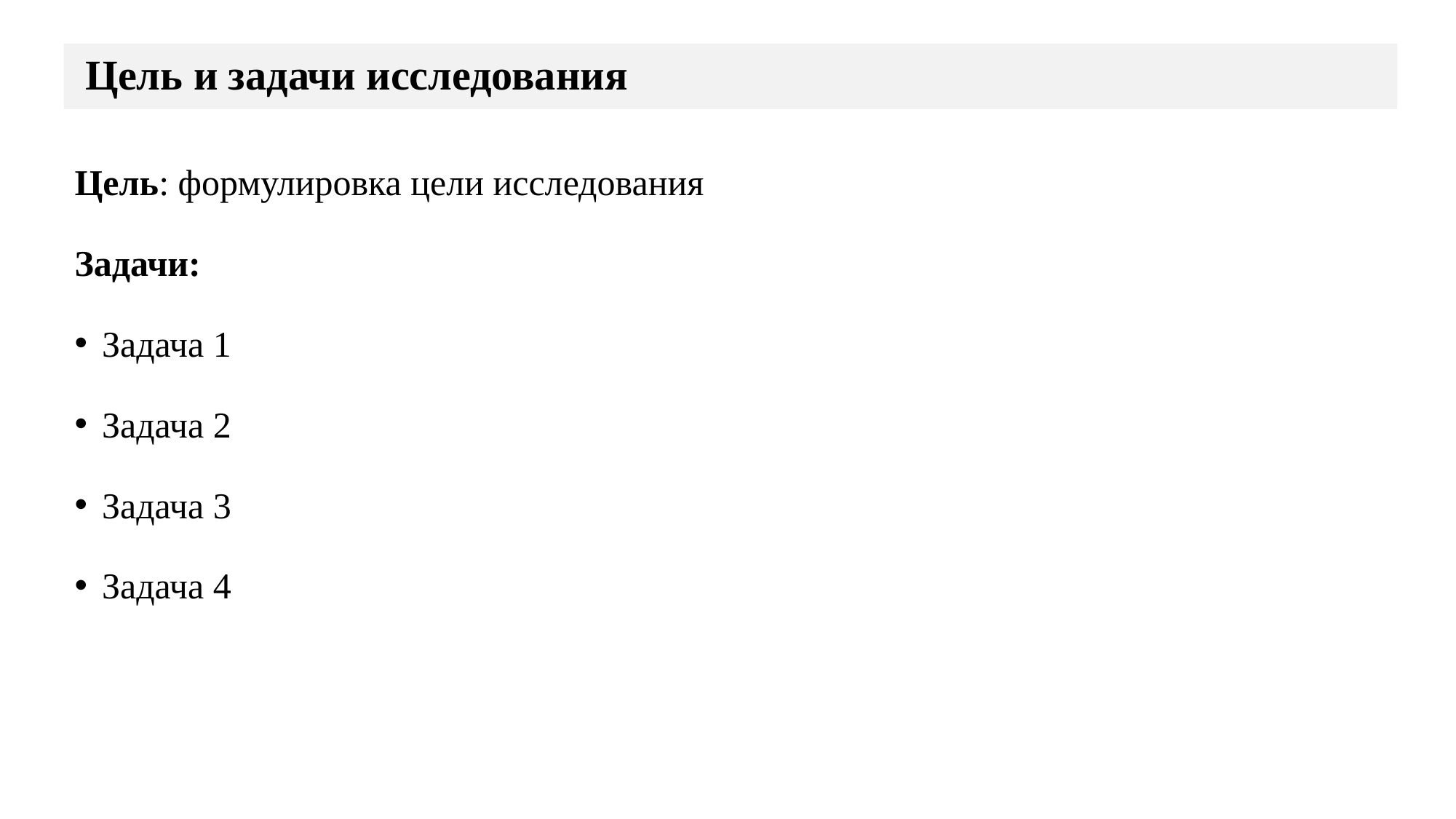

# Цель и задачи исследования
Цель: формулировка цели исследования
Задачи:
Задача 1
Задача 2
Задача 3
Задача 4